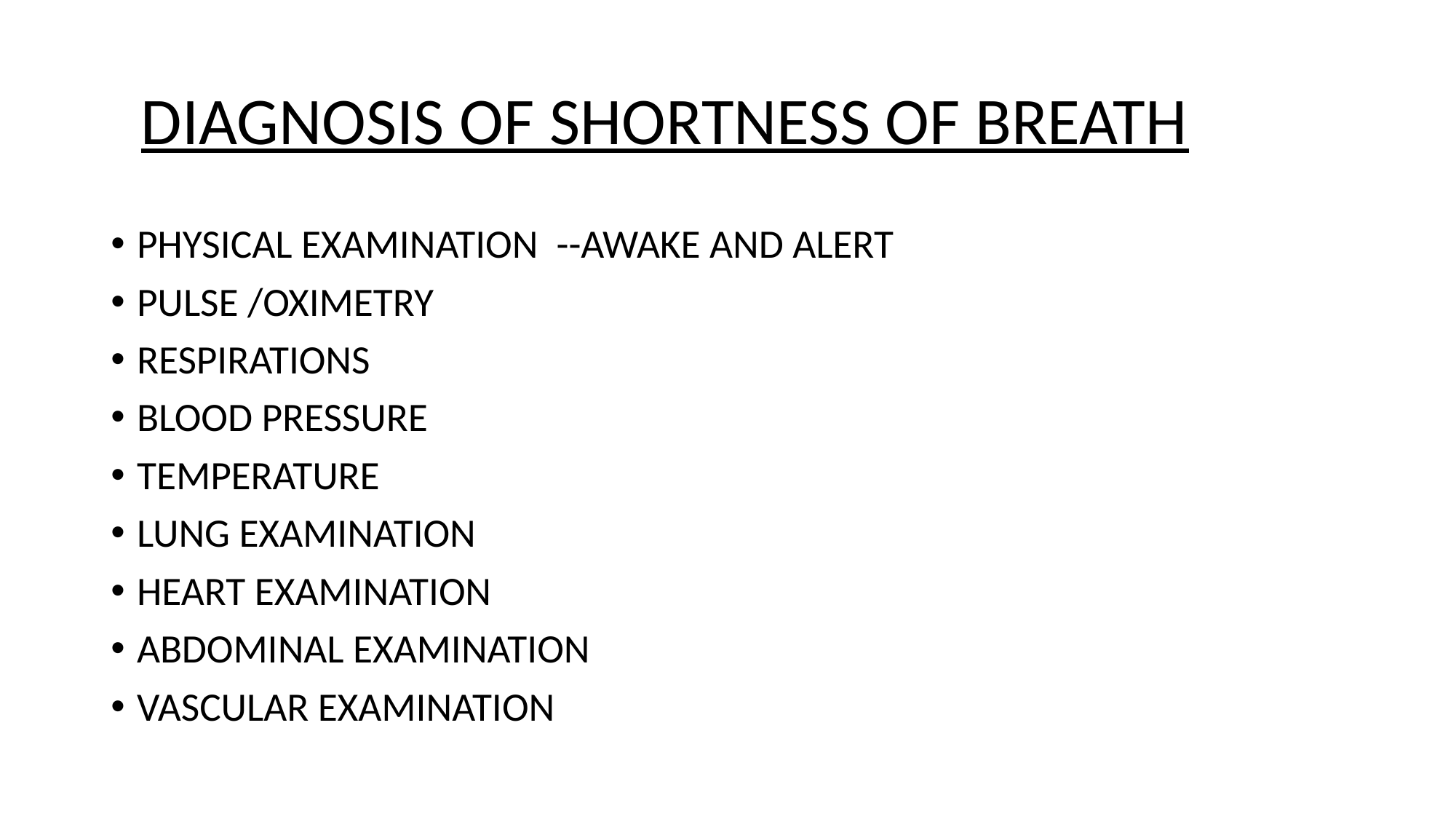

# DIAGNOSIS OF SHORTNESS OF BREATH
PHYSICAL EXAMINATION  --AWAKE AND ALERT
PULSE /OXIMETRY
RESPIRATIONS
BLOOD PRESSURE
TEMPERATURE
LUNG EXAMINATION
HEART EXAMINATION
ABDOMINAL EXAMINATION
VASCULAR EXAMINATION